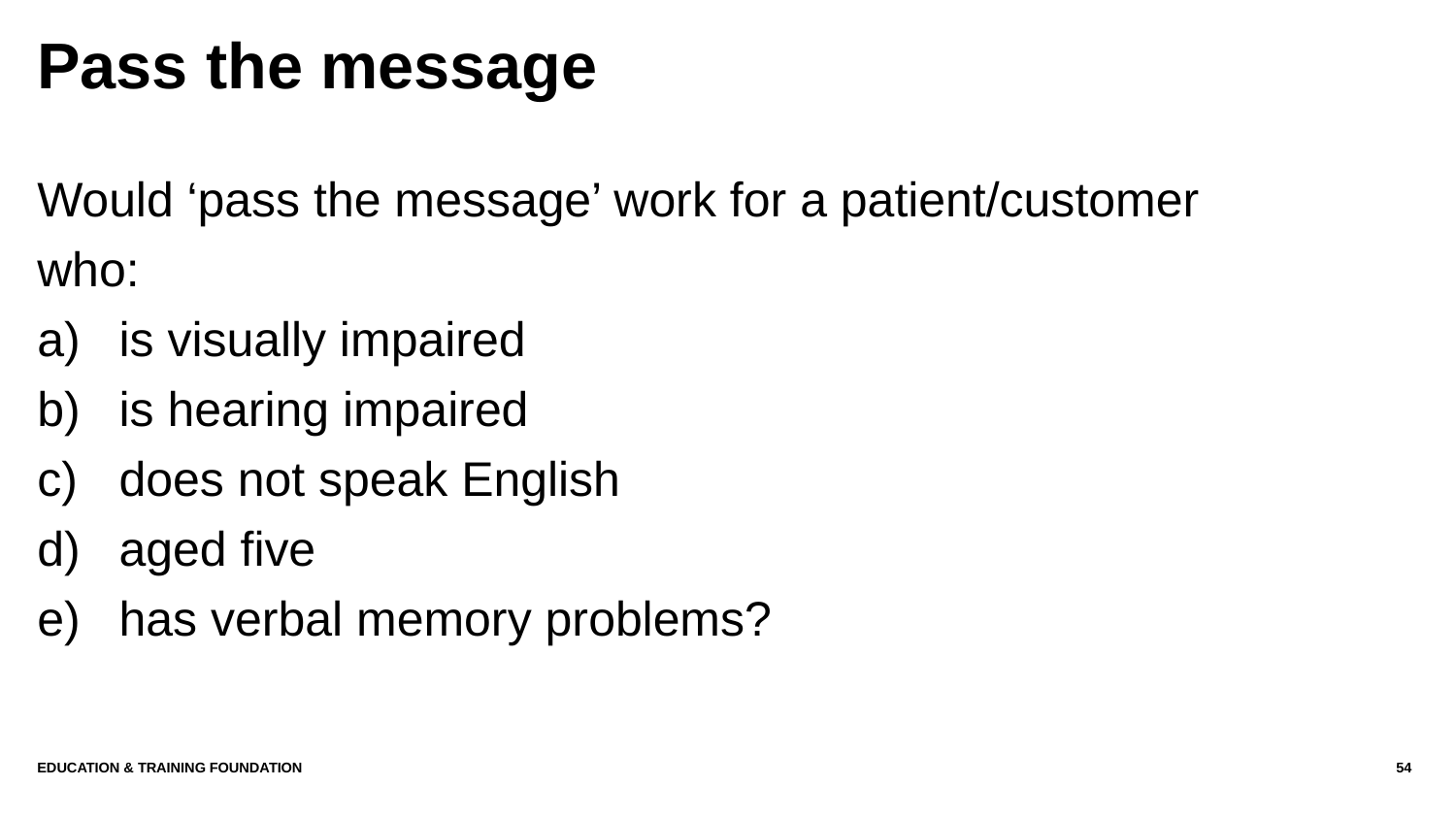

# Pass the message
Would ‘pass the message’ work for a patient/customer who:
is visually impaired
is hearing impaired
does not speak English
aged five
has verbal memory problems?

Education & Training Foundation
54